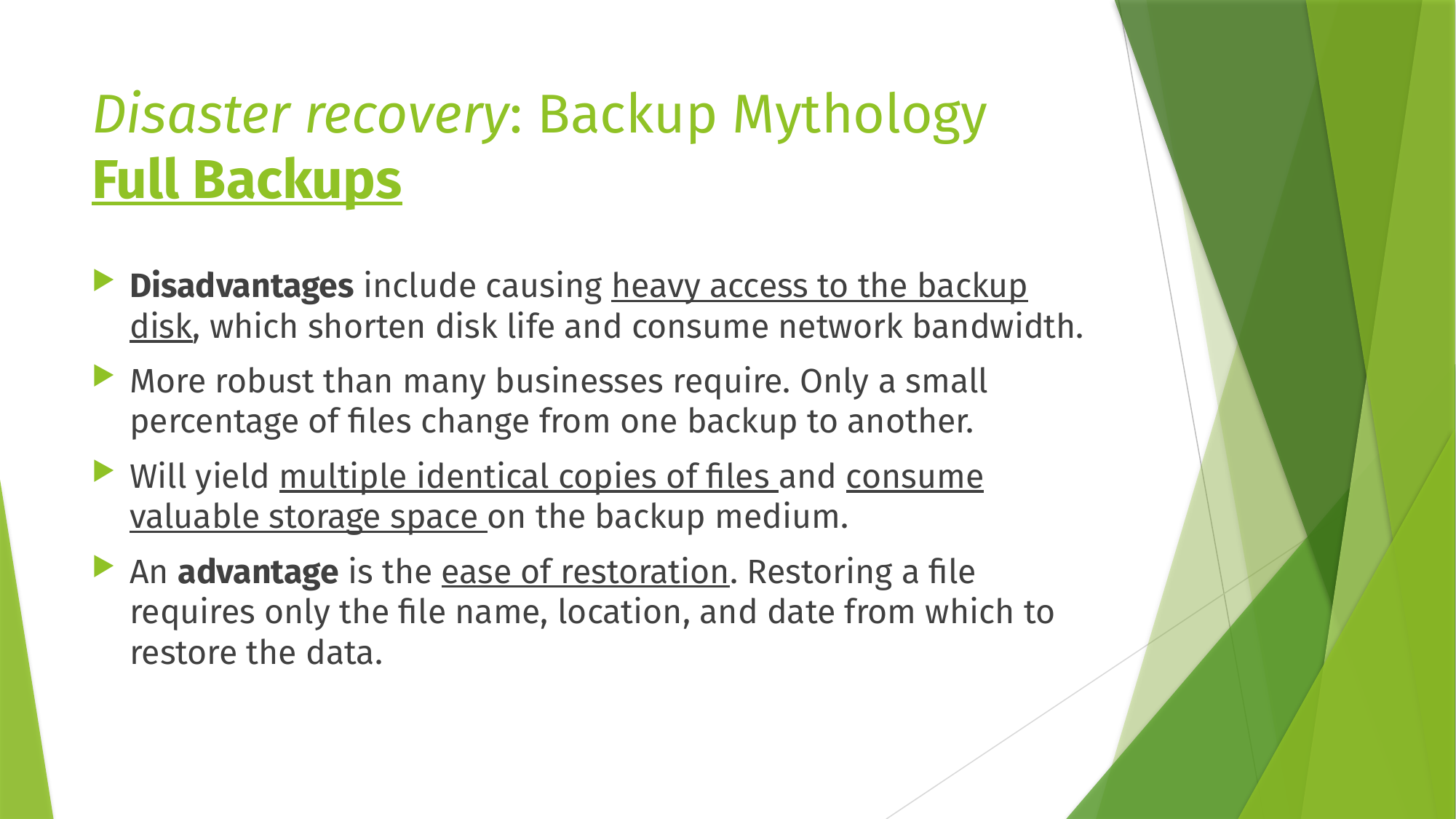

# Disaster recovery: Backup Mythology Full Backups
Disadvantages include causing heavy access to the backup disk, which shorten disk life and consume network bandwidth.
More robust than many businesses require. Only a small percentage of files change from one backup to another.
Will yield multiple identical copies of files and consume valuable storage space on the backup medium.
An advantage is the ease of restoration. Restoring a file requires only the file name, location, and date from which to restore the data.